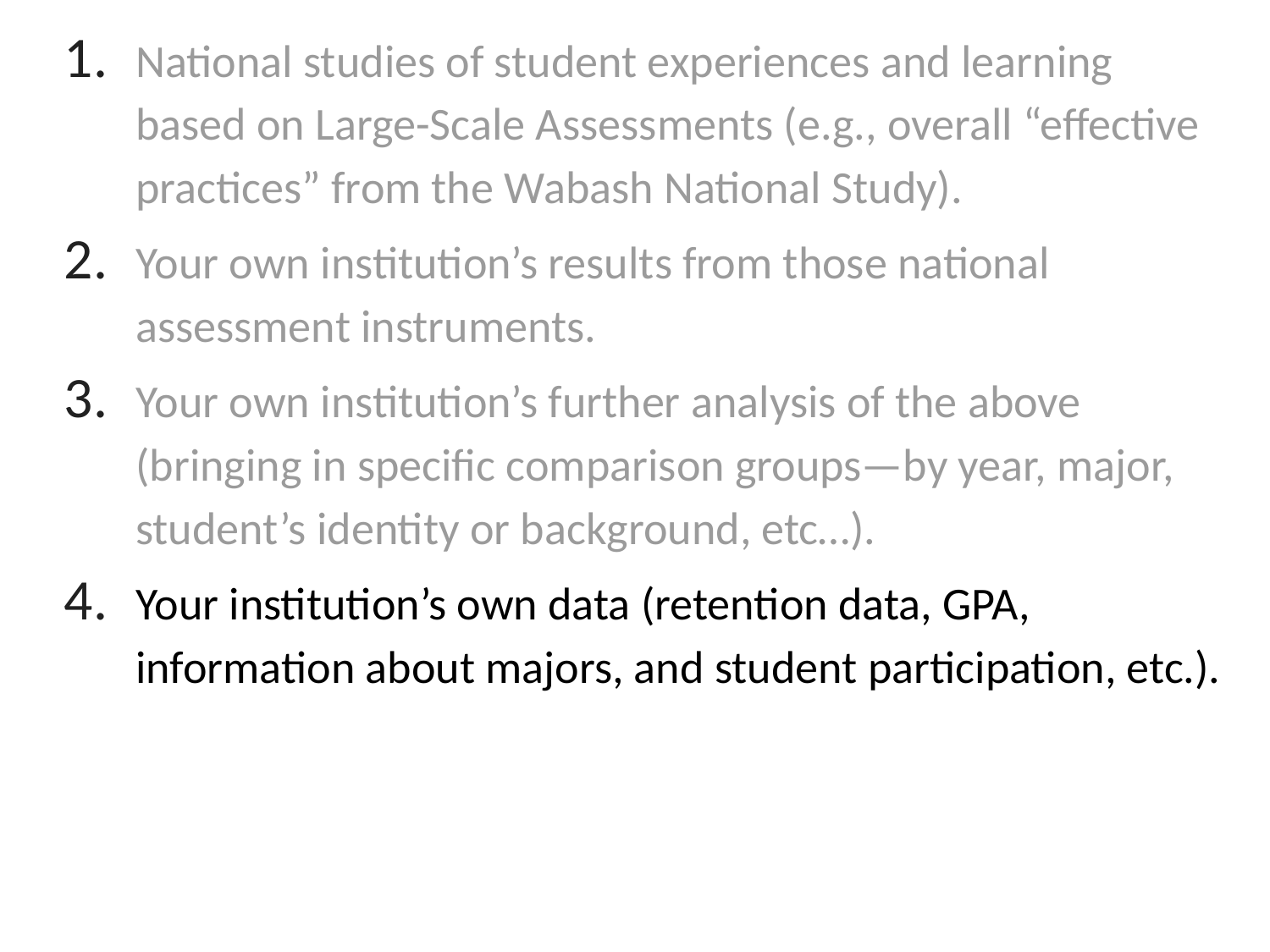

National studies of student experiences and learning based on Large-Scale Assessments (e.g., overall “effective practices” from the Wabash National Study).
Your own institution’s results from those national assessment instruments.
Your own institution’s further analysis of the above (bringing in specific comparison groups—by year, major, student’s identity or background, etc…).
Your institution’s own data (retention data, GPA, information about majors, and student participation, etc.).